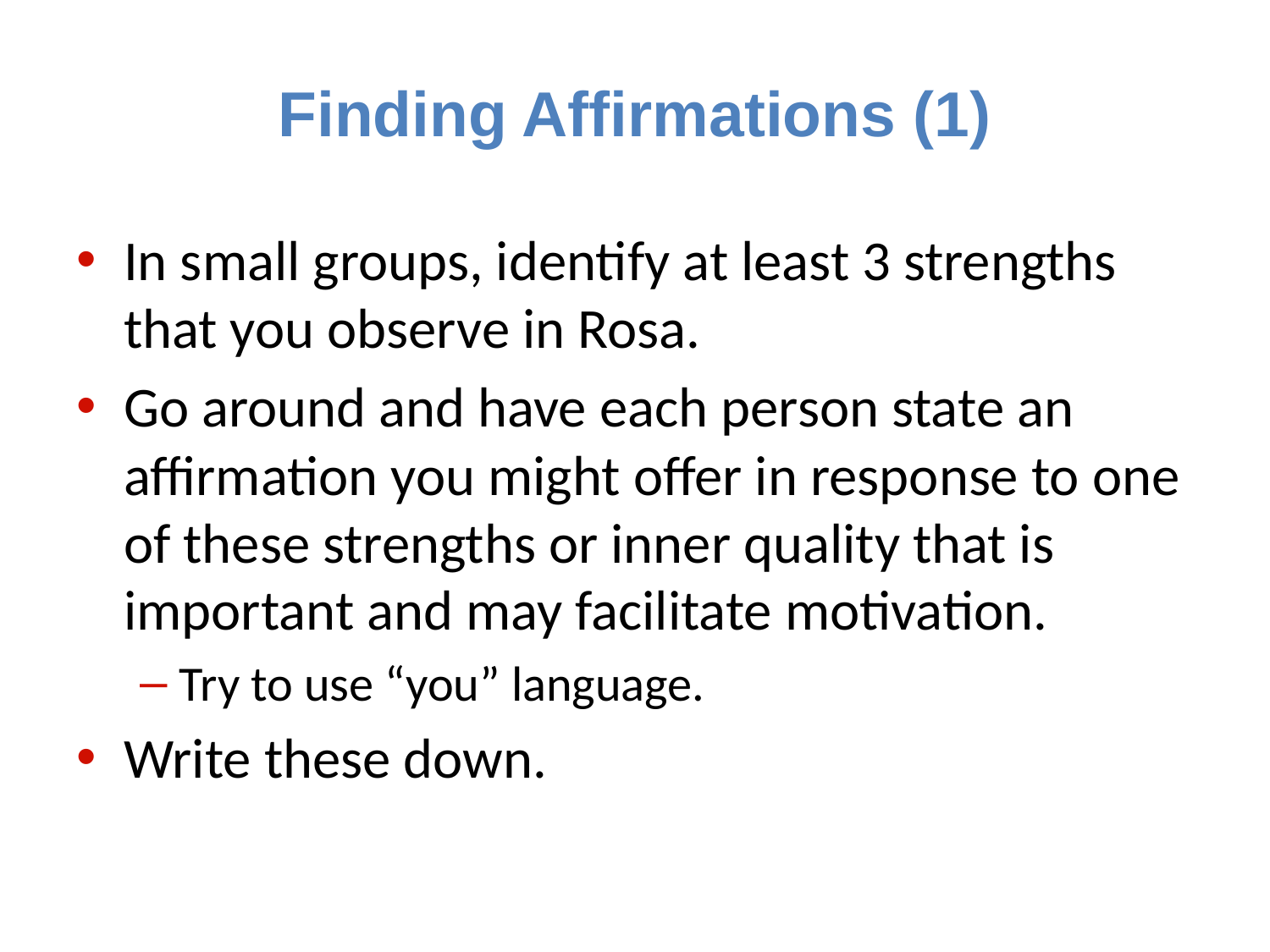

# Finding Affirmations (1)
In small groups, identify at least 3 strengths that you observe in Rosa.
Go around and have each person state an affirmation you might offer in response to one of these strengths or inner quality that is important and may facilitate motivation.
Try to use “you” language.
Write these down.